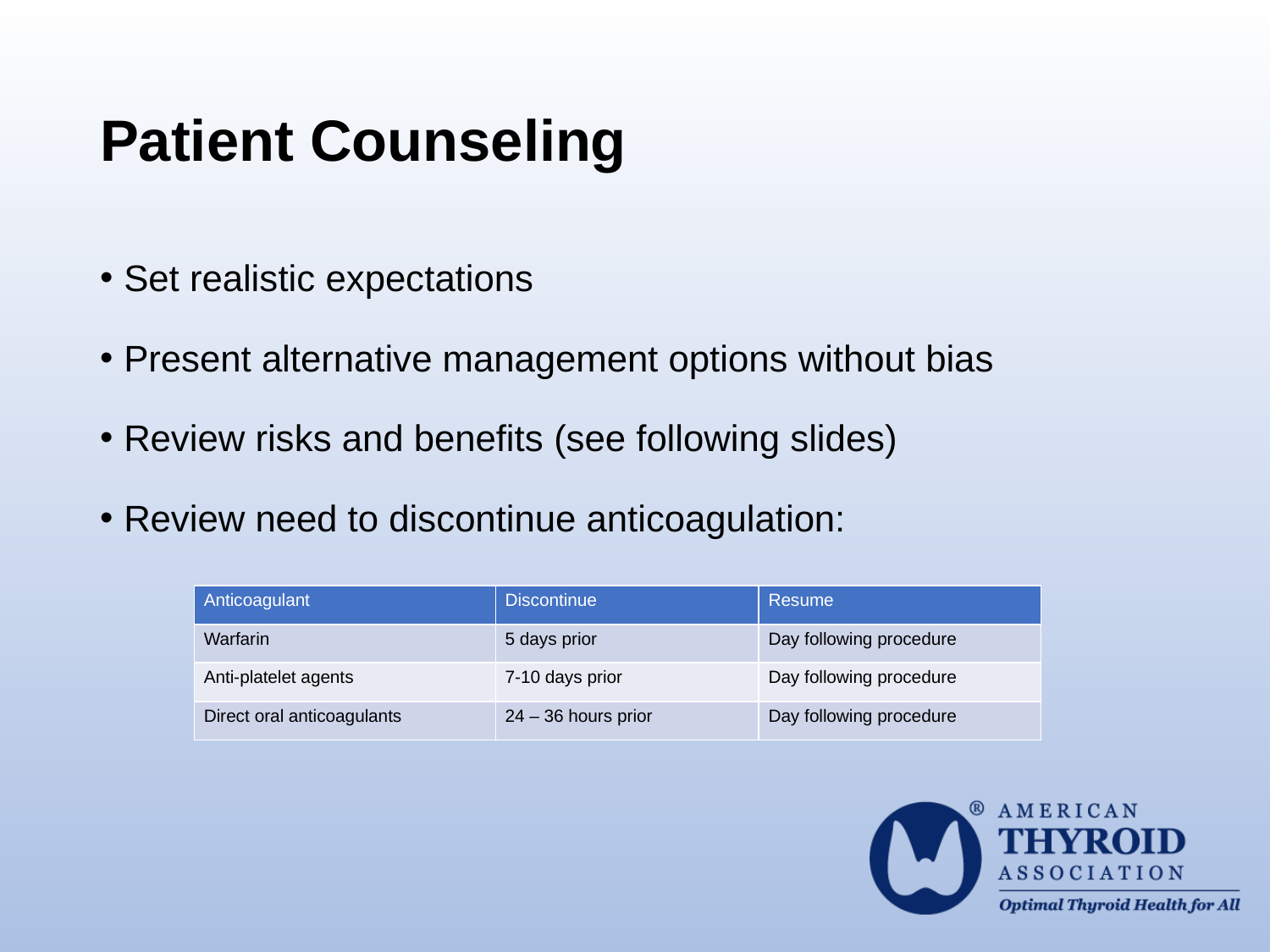

# Patient Counseling
Set realistic expectations

Present alternative management options without bias

Review risks and benefits (see following slides)

Review need to discontinue anticoagulation:
| Anticoagulant | Discontinue | Resume |
| --- | --- | --- |
| Warfarin | 5 days prior | Day following procedure |
| Anti-platelet agents | 7-10 days prior | Day following procedure |
| Direct oral anticoagulants | 24 – 36 hours prior | Day following procedure |